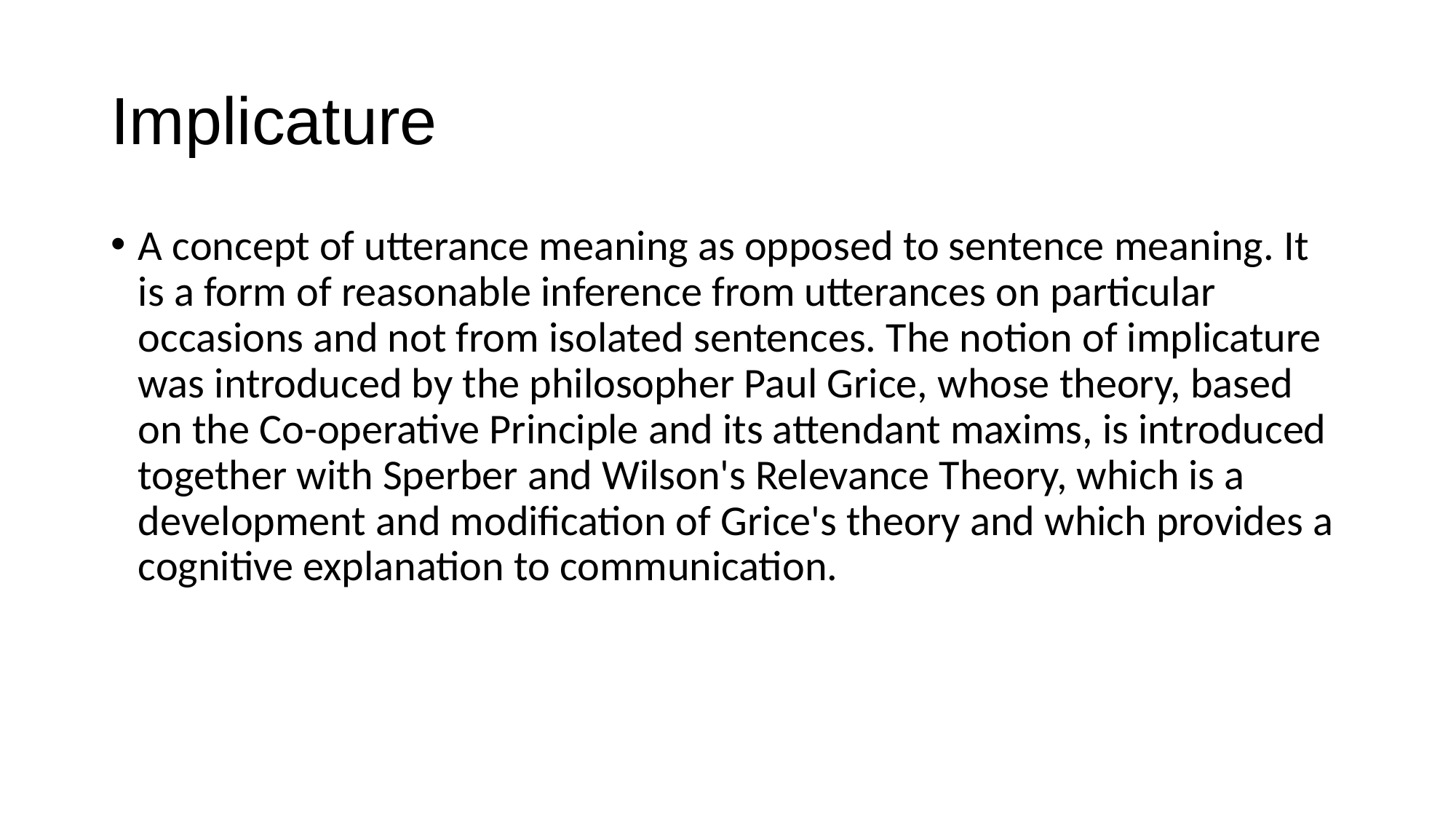

# Implicature
A concept of utterance meaning as opposed to sentence meaning. It is a form of reasonable inference from utterances on particular occasions and not from isolated sentences. The notion of implicature was introduced by the philosopher Paul Grice, whose theory, based on the Co-operative Principle and its attendant maxims, is introduced together with Sperber and Wilson's Relevance Theory, which is a development and modification of Grice's theory and which provides a cognitive explanation to communication.